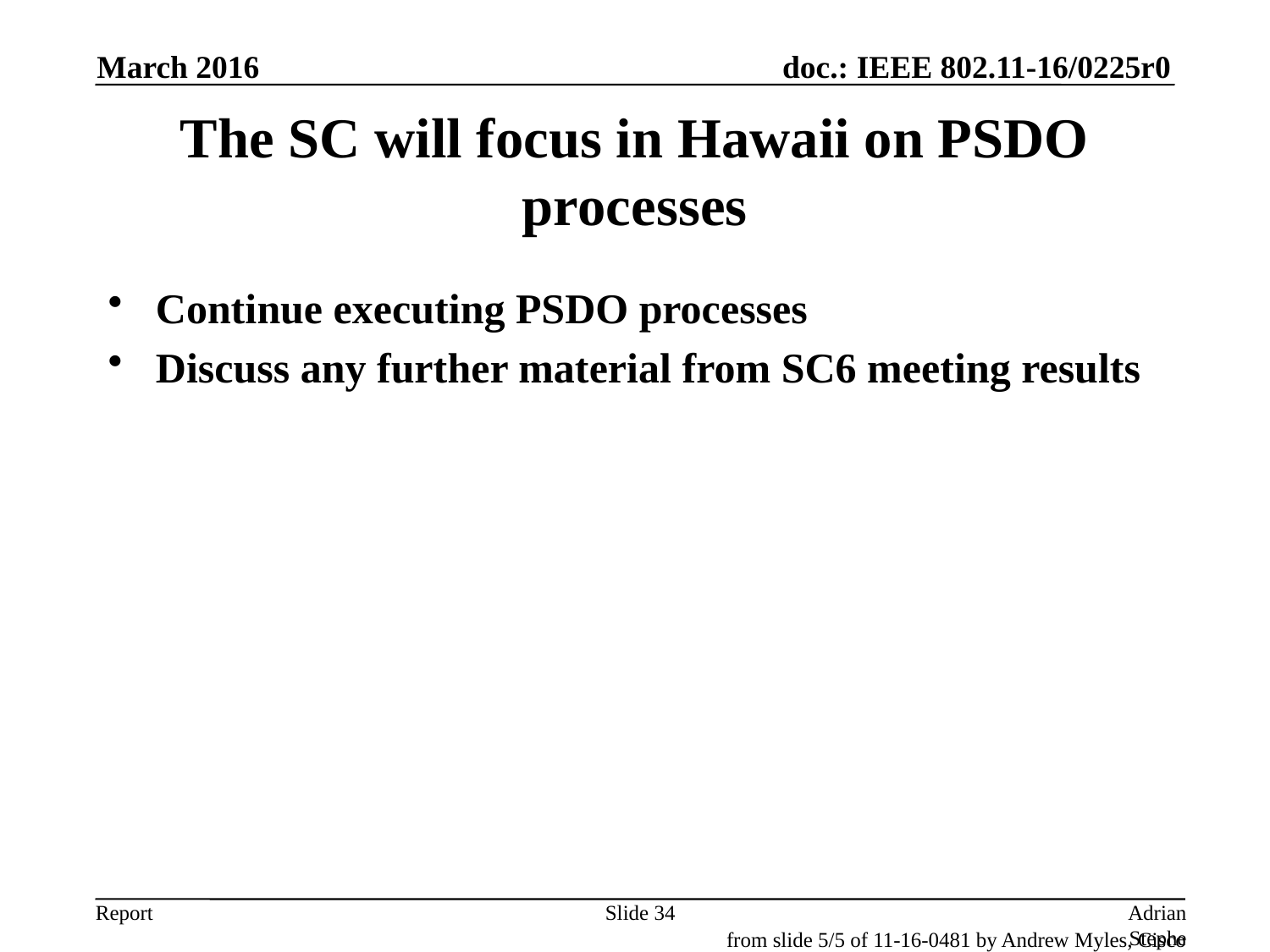

March 2016
# The SC will focus in Hawaii on PSDO processes
Continue executing PSDO processes
Discuss any further material from SC6 meeting results

Slide 34
Adrian Stephens, Intel Corporation
from slide 5/5 of 11-16-0481 by Andrew Myles, Cisco